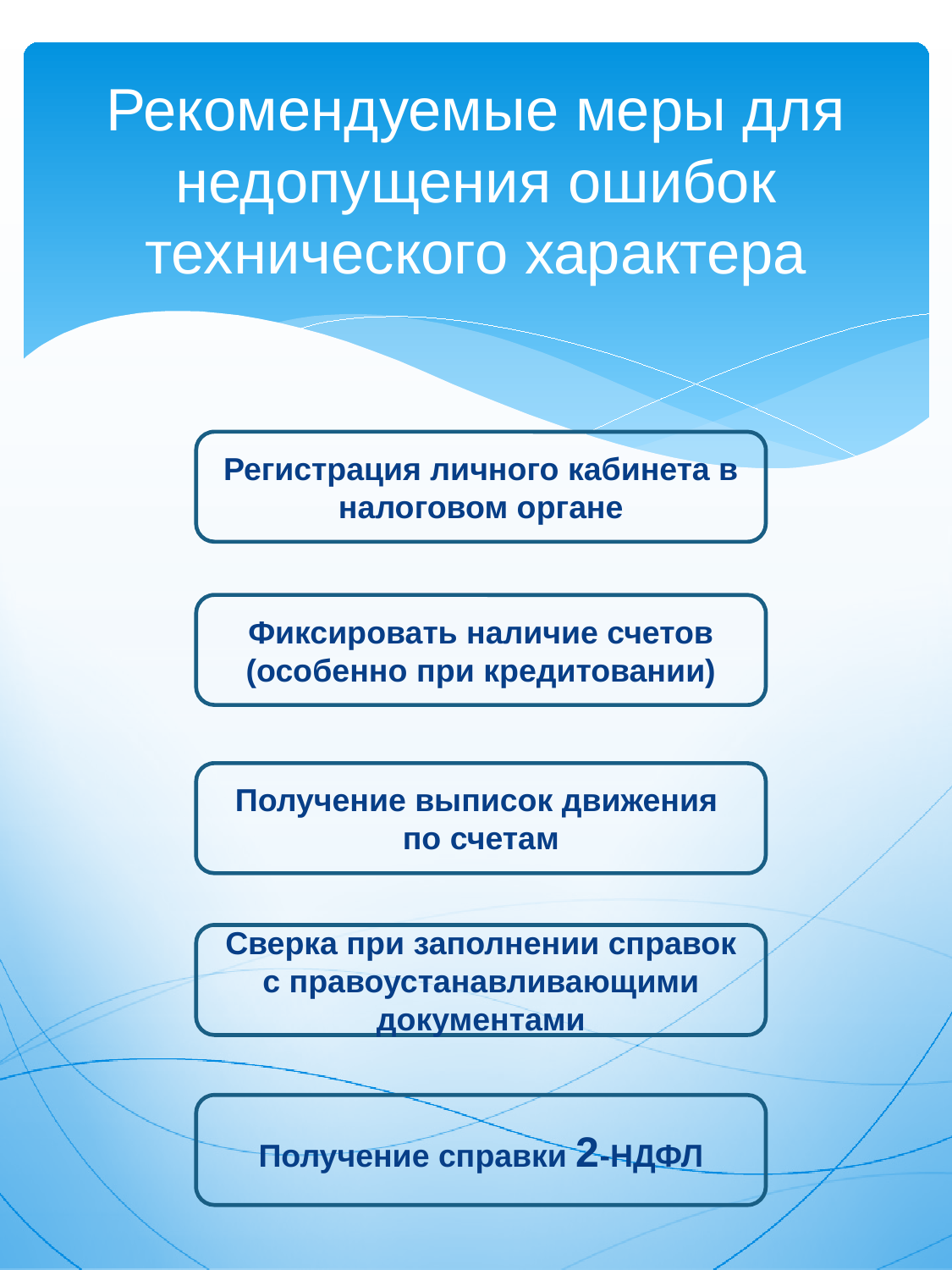

# Рекомендуемые меры для недопущения ошибок технического характера
Регистрация личного кабинета в налоговом органе
Фиксировать наличие счетов (особенно при кредитовании)
Получение выписок движения
по счетам
Сверка при заполнении справок с правоустанавливающими документами
Получение справки 2-НДФЛ